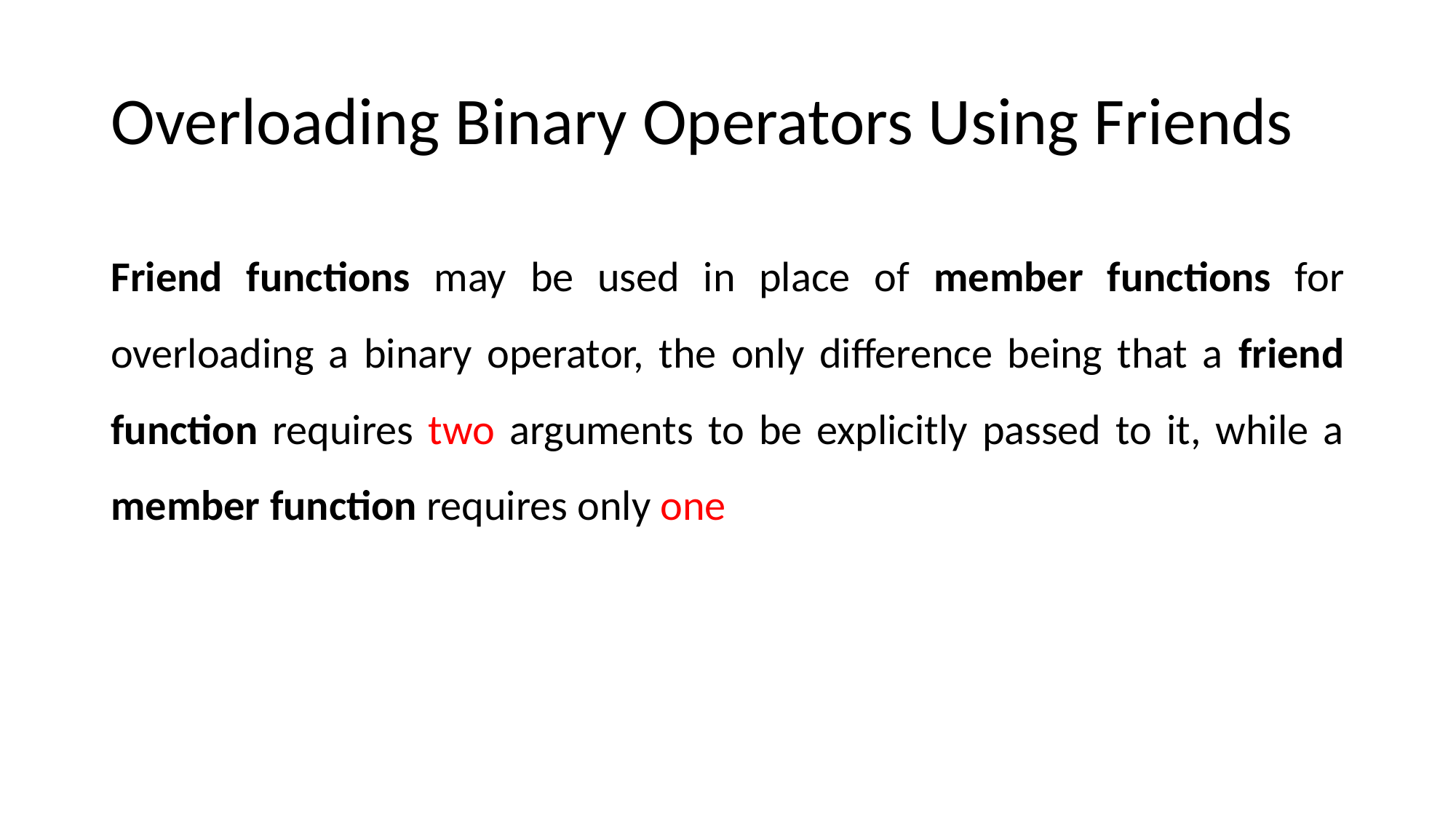

# Overloading Binary Operators Using Friends
Friend functions may be used in place of member functions for overloading a binary operator, the only difference being that a friend function requires two arguments to be explicitly passed to it, while a member function requires only one